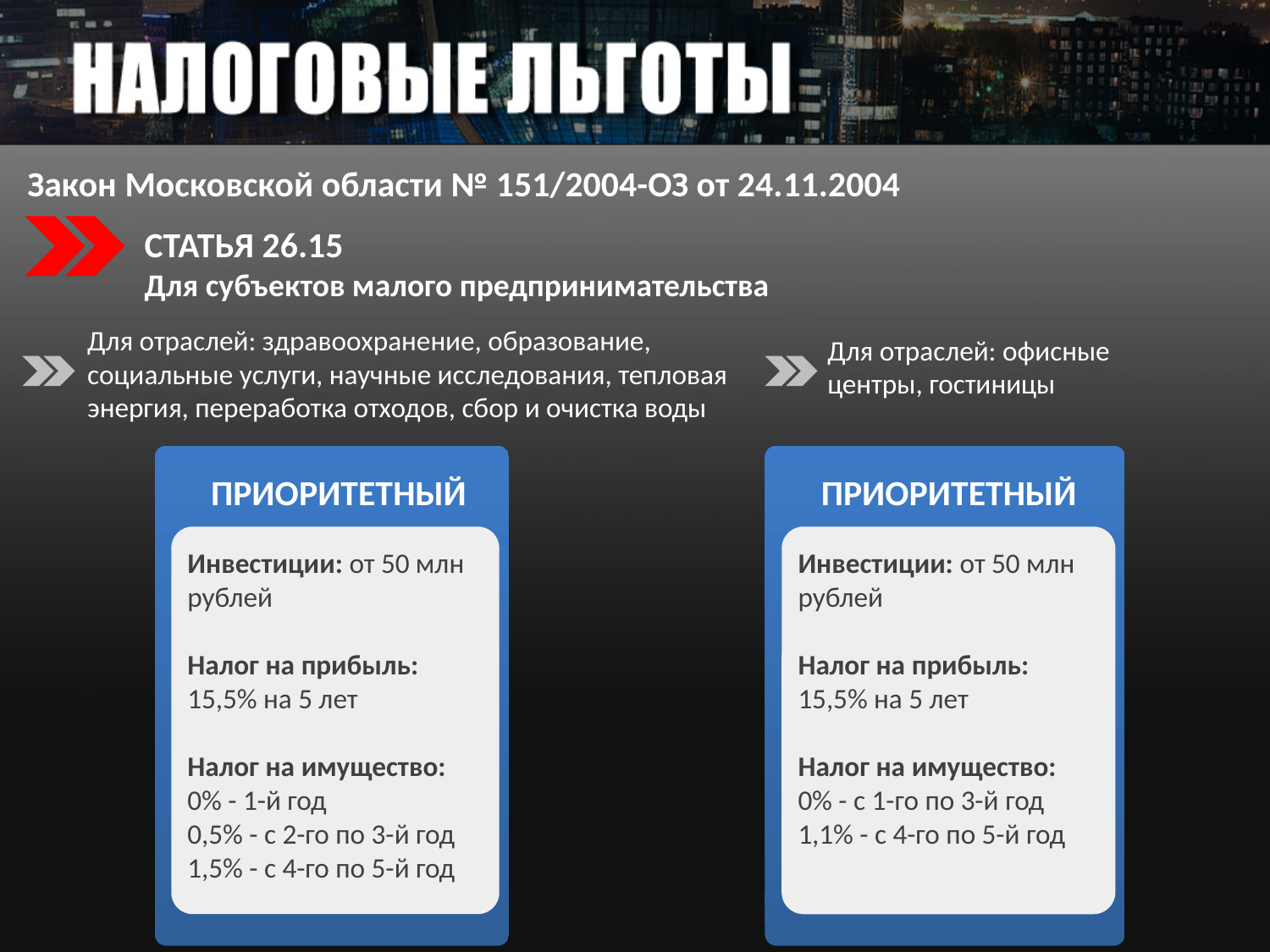

Закон Московской области № 151/2004-ОЗ от 24.11.2004

СТАТЬЯ 26.15
Для субъектов малого предпринимательства
Для отраслей: здравоохранение, образование, социальные услуги, научные исследования, тепловая энергия, переработка отходов, сбор и очистка воды
Для отраслей: офисные
центры, гостиницы

ПРИОРИТЕТНЫЙ

Инвестиции: от 50 млн рублей

Налог на прибыль:
15,5% на 5 лет

Налог на имущество:
0% - с 1-го по 3-й год
1,1% - с 4-го по 5-й год

ПРИОРИТЕТНЫЙ

Инвестиции: от 50 млн рублей

Налог на прибыль:
15,5% на 5 лет

Налог на имущество:
0% - 1-й год
0,5% - с 2-го по 3-й год
1,5% - с 4-го по 5-й год